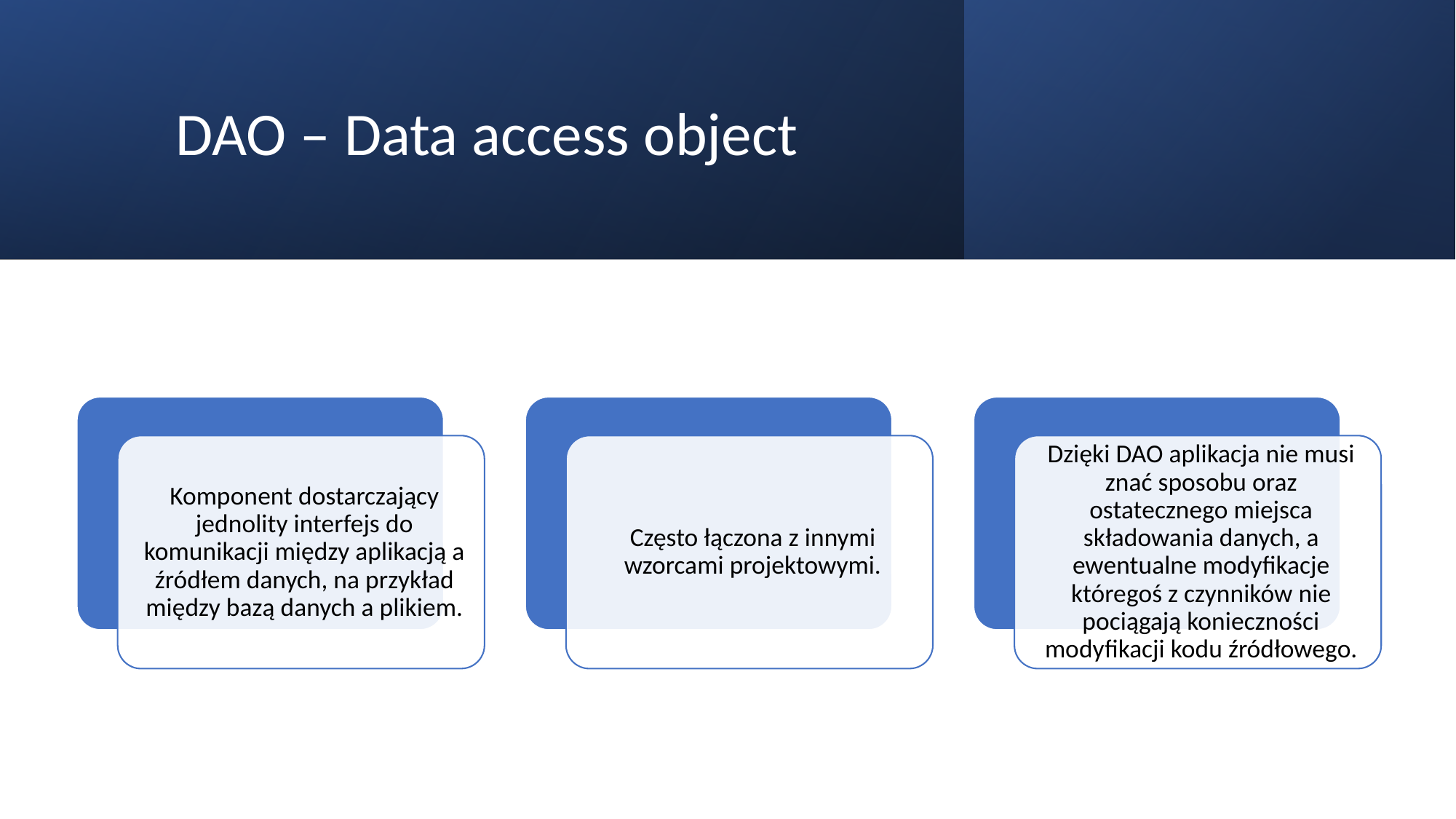

# DAO – Data access object
Komponent dostarczający jednolity interfejs do komunikacji między aplikacją a źródłem danych, na przykład między bazą danych a plikiem.
Często łączona z innymi wzorcami projektowymi.
Dzięki DAO aplikacja nie musi znać sposobu oraz ostatecznego miejsca składowania danych, a ewentualne modyfikacje któregoś z czynników nie pociągają konieczności modyfikacji kodu źródłowego.